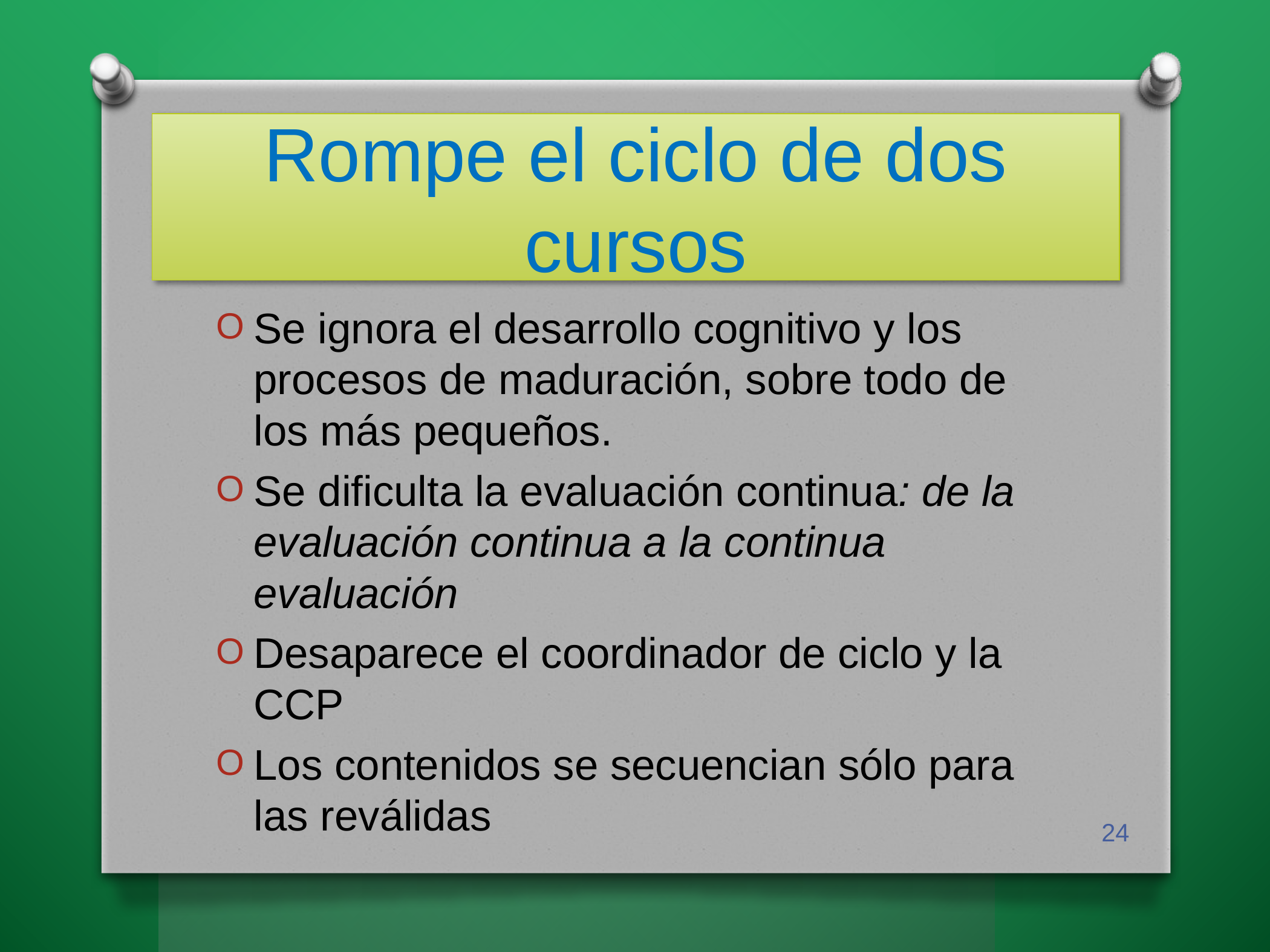

# Rompe el ciclo de dos cursos
Se ignora el desarrollo cognitivo y los procesos de maduración, sobre todo de los más pequeños.
Se dificulta la evaluación continua: de la evaluación continua a la continua evaluación
Desaparece el coordinador de ciclo y la CCP
Los contenidos se secuencian sólo para las reválidas
24